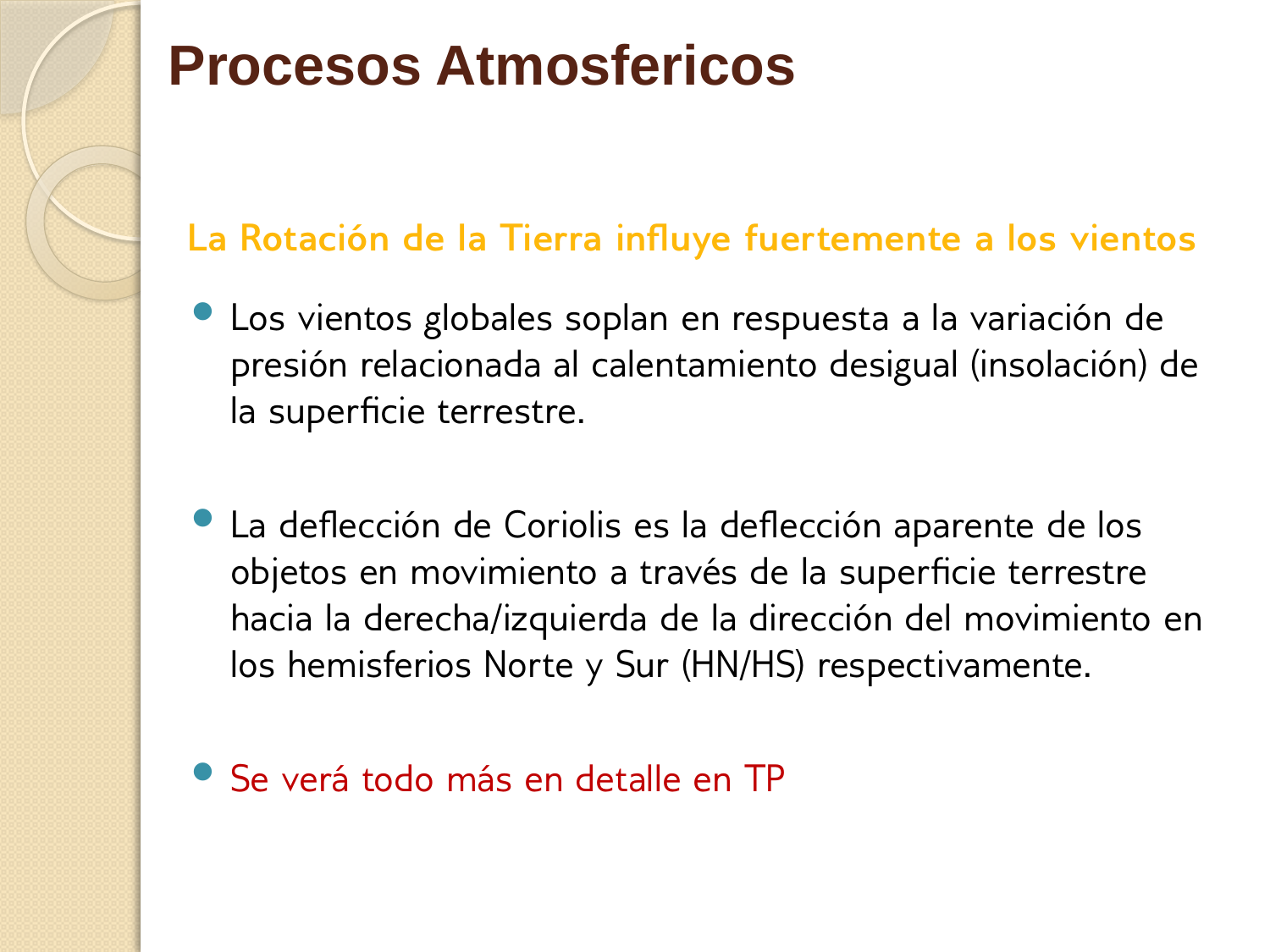

6-1
Procesos Atmosfericos
# La Rotación de la Tierra influye fuertemente a los vientos
Los vientos globales soplan en respuesta a la variación de presión relacionada al calentamiento desigual (insolación) de la superficie terrestre.

La deflección de Coriolis es la deflección aparente de los objetos en movimiento a través de la superficie terrestre hacia la derecha/izquierda de la dirección del movimiento en los hemisferios Norte y Sur (HN/HS) respectivamente.

Se verá todo más en detalle en TP